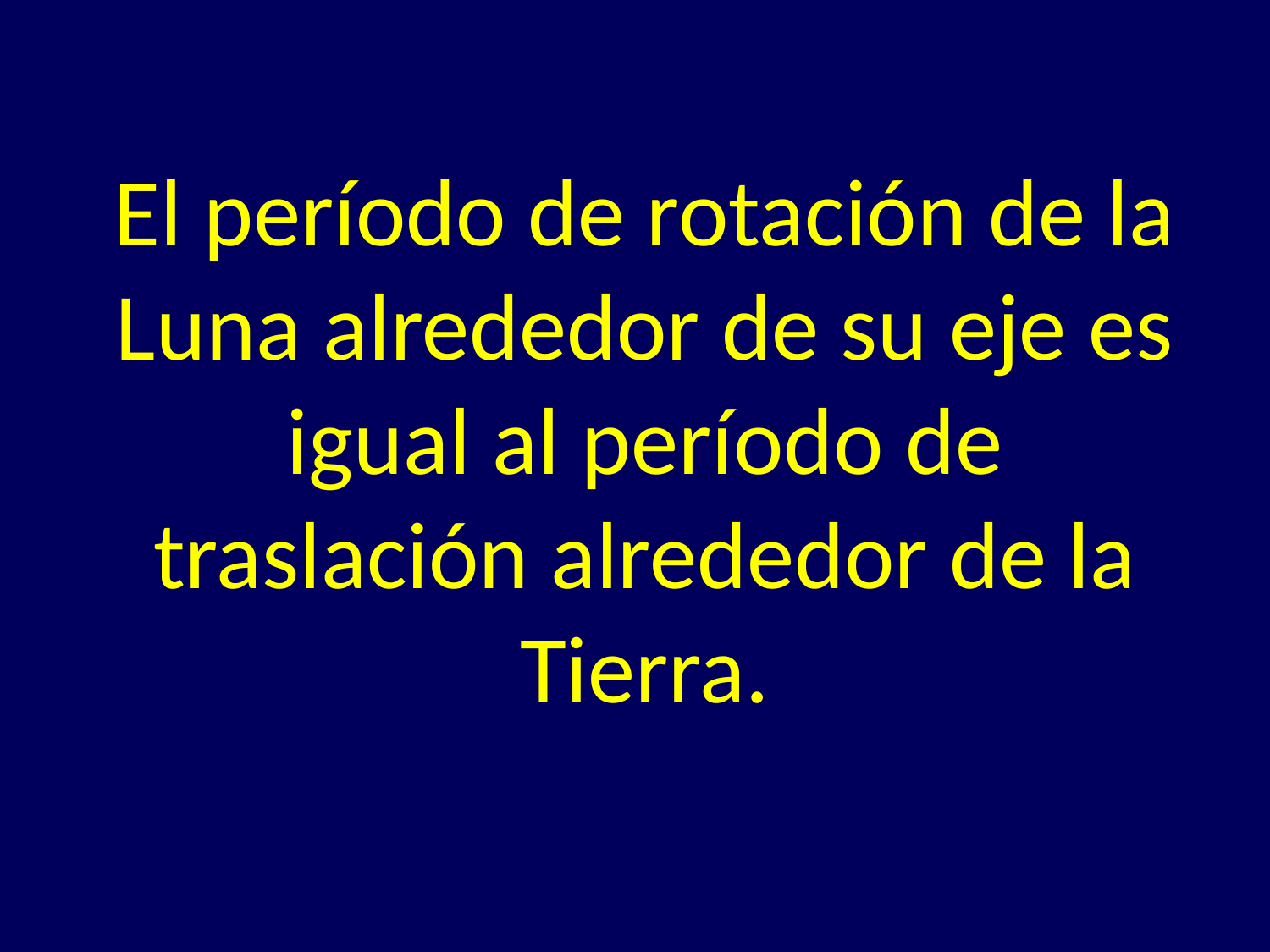

El período de rotación de la Luna alrededor de su eje es igual al período de traslación alrededor de la Tierra.